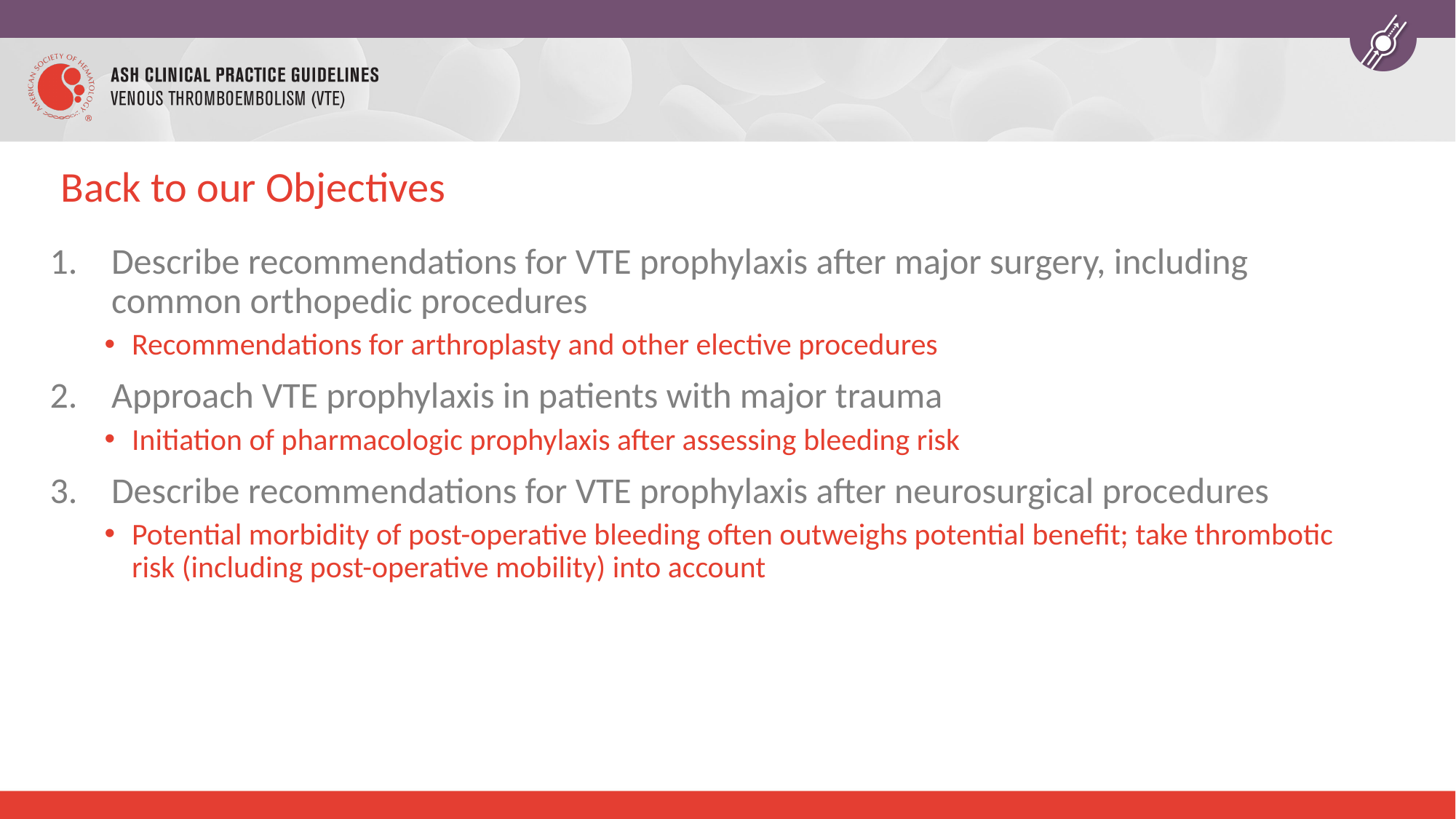

# Back to our Objectives
Describe recommendations for VTE prophylaxis after major surgery, including common orthopedic procedures
Recommendations for arthroplasty and other elective procedures
Approach VTE prophylaxis in patients with major trauma
Initiation of pharmacologic prophylaxis after assessing bleeding risk
Describe recommendations for VTE prophylaxis after neurosurgical procedures
Potential morbidity of post-operative bleeding often outweighs potential benefit; take thrombotic risk (including post-operative mobility) into account